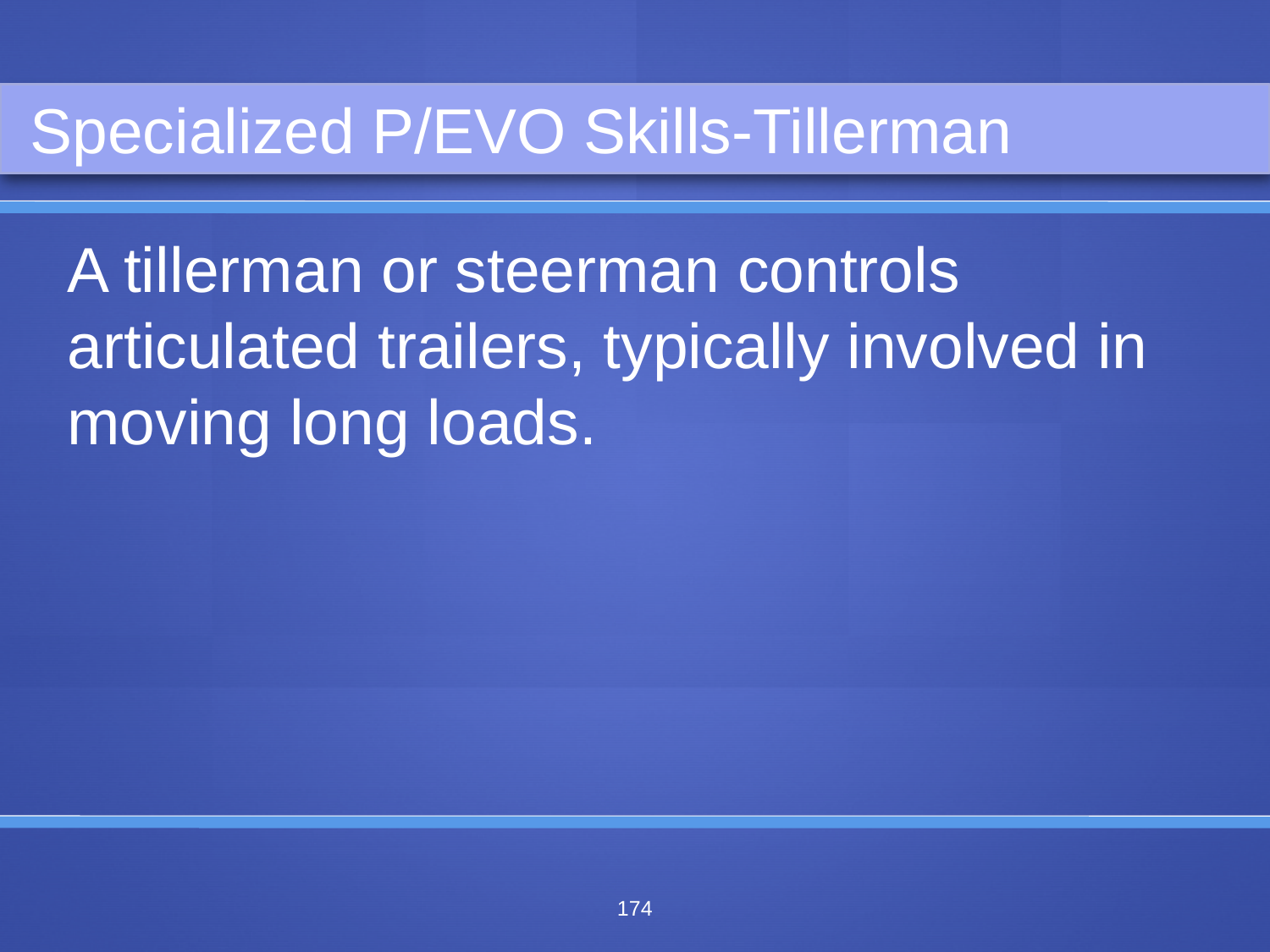

Specialized P/EVO Skills-Tillerman
A tillerman or steerman controls articulated trailers, typically involved in moving long loads.

174